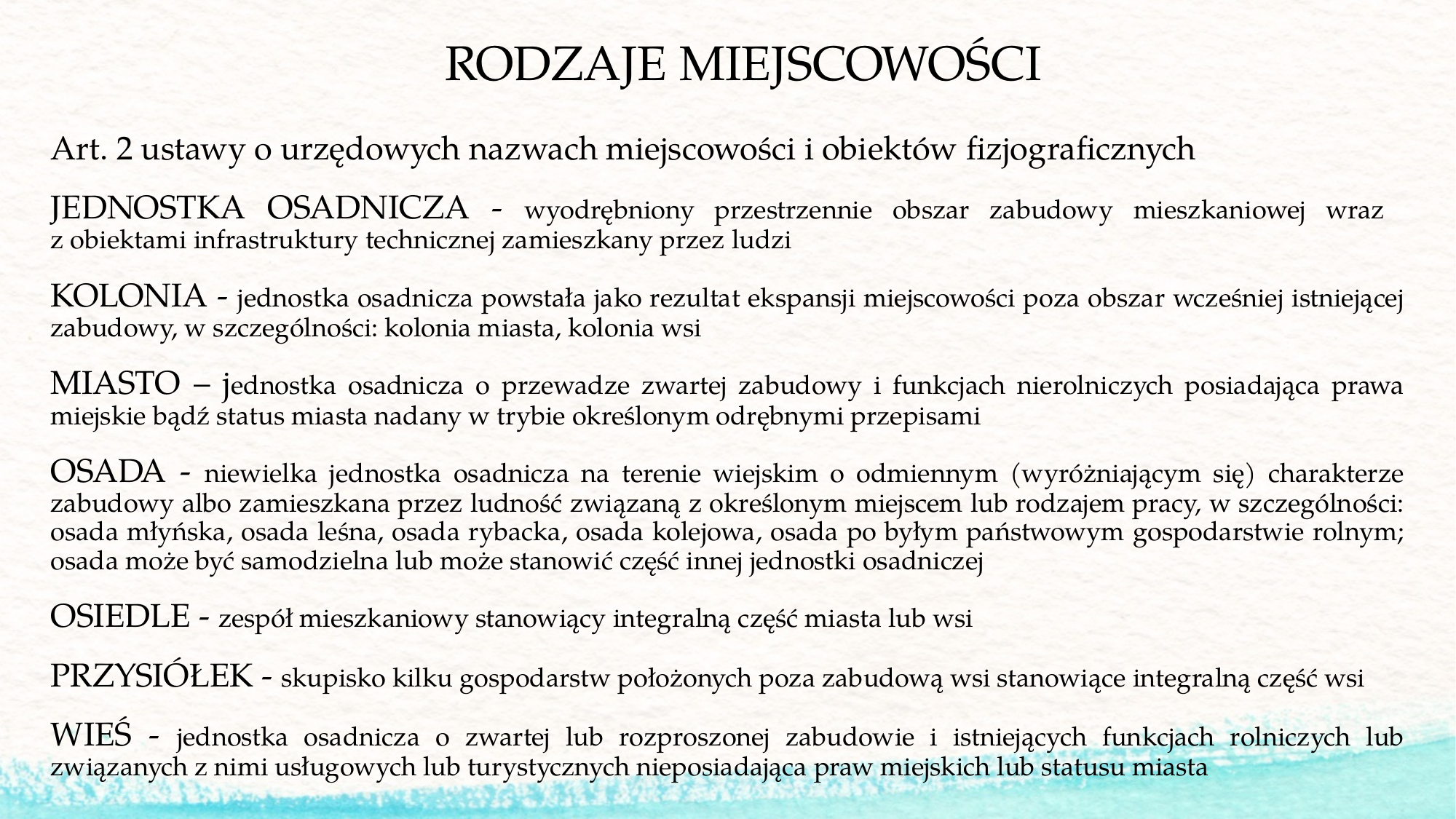

# RODZAJE MIEJSCOWOŚCI
Art. 2 ustawy o urzędowych nazwach miejscowości i obiektów fizjograficznych
JEDNOSTKA OSADNICZA - wyodrębniony przestrzennie obszar zabudowy mieszkaniowej wraz
z obiektami infrastruktury technicznej zamieszkany przez ludzi
KOLONIA - jednostka osadnicza powstała jako rezultat ekspansji miejscowości poza obszar wcześniej istniejącej zabudowy, w szczególności: kolonia miasta, kolonia wsi
MIASTO – jednostka osadnicza o przewadze zwartej zabudowy i funkcjach nierolniczych posiadająca prawa miejskie bądź status miasta nadany w trybie określonym odrębnymi przepisami
OSADA - niewielka jednostka osadnicza na terenie wiejskim o odmiennym (wyróżniającym się) charakterze zabudowy albo zamieszkana przez ludność związaną z określonym miejscem lub rodzajem pracy, w szczególności: osada młyńska, osada leśna, osada rybacka, osada kolejowa, osada po byłym państwowym gospodarstwie rolnym; osada może być samodzielna lub może stanowić część innej jednostki osadniczej
OSIEDLE - zespół mieszkaniowy stanowiący integralną część miasta lub wsi
PRZYSIÓŁEK - skupisko kilku gospodarstw położonych poza zabudową wsi stanowiące integralną część wsi
WIEŚ - jednostka osadnicza o zwartej lub rozproszonej zabudowie i istniejących funkcjach rolniczych lub związanych z nimi usługowych lub turystycznych nieposiadająca praw miejskich lub statusu miasta